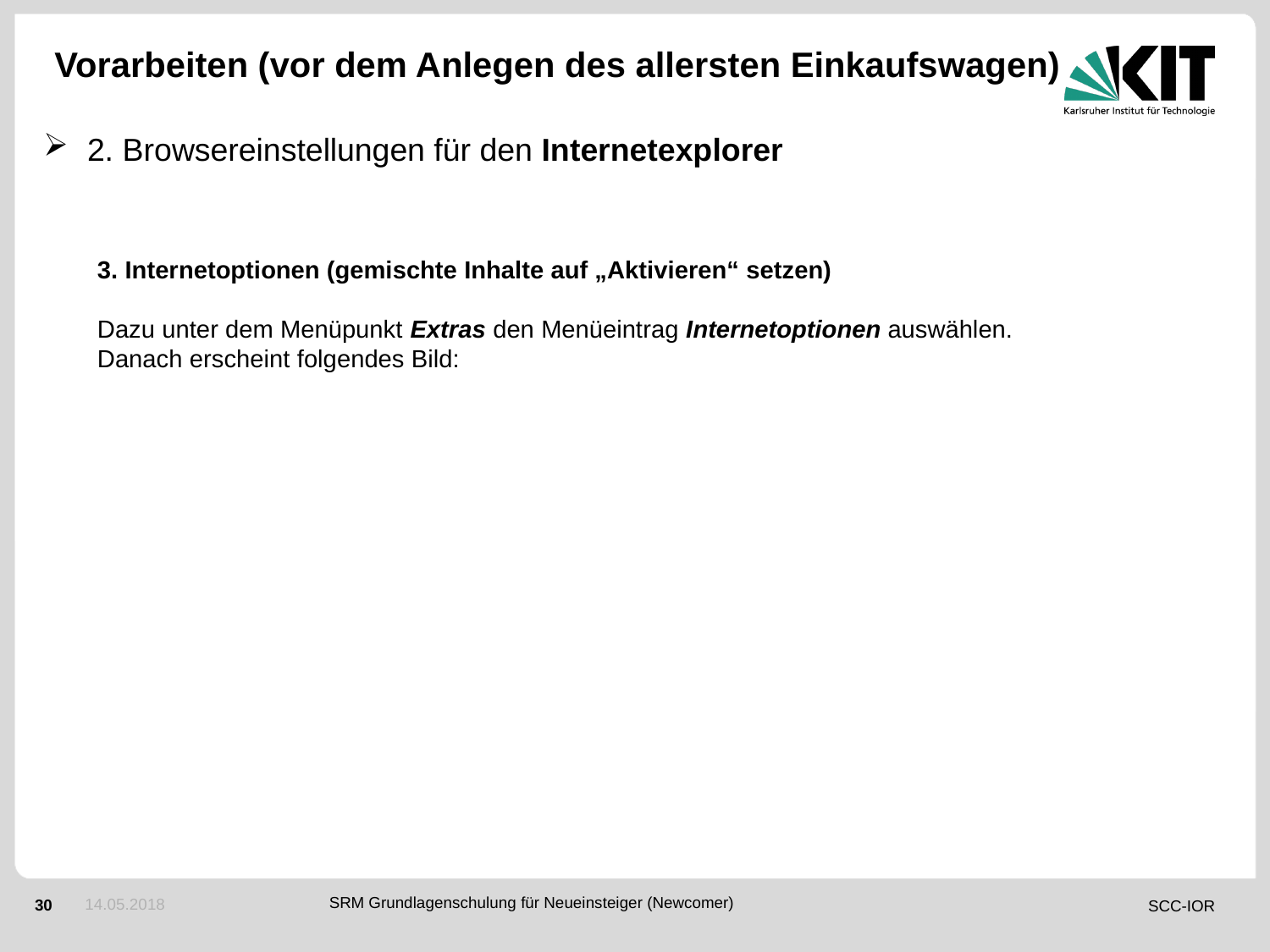

# Vorarbeiten (vor dem Anlegen des allersten Einkaufswagen)

2. Browsereinstellungen für den Internetexplorer

3. Internetoptionen (gemischte Inhalte auf „Aktivieren“ setzen)

Dazu unter dem Menüpunkt Extras den Menüeintrag Internetoptionen auswählen.
Danach erscheint folgendes Bild:

14.05.2018
SRM Grundlagenschulung für Neueinsteiger (Newcomer)